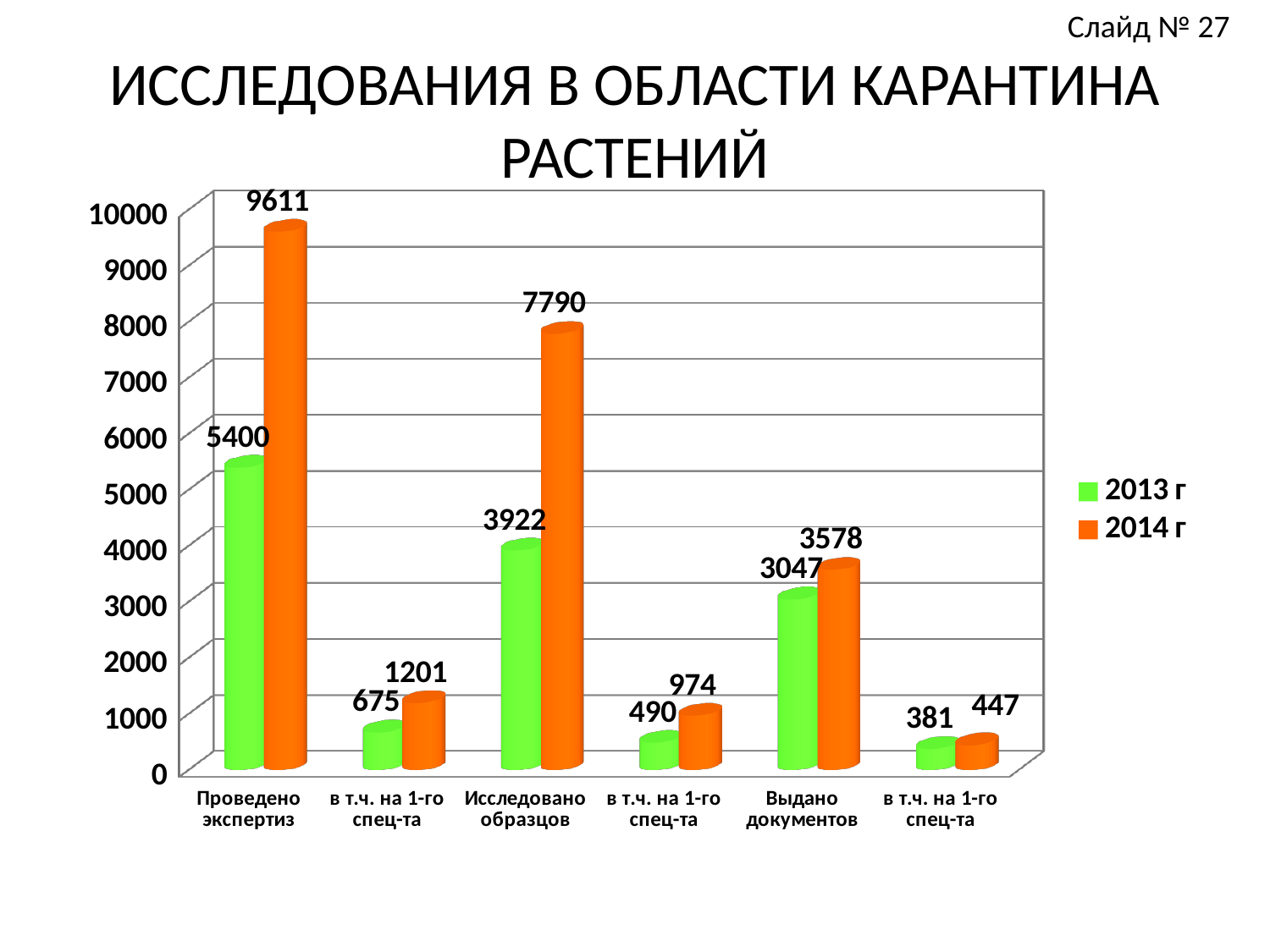

Слайд № 27
# ИССЛЕДОВАНИЯ В ОБЛАСТИ КАРАНТИНА РАСТЕНИЙ

[unsupported chart]